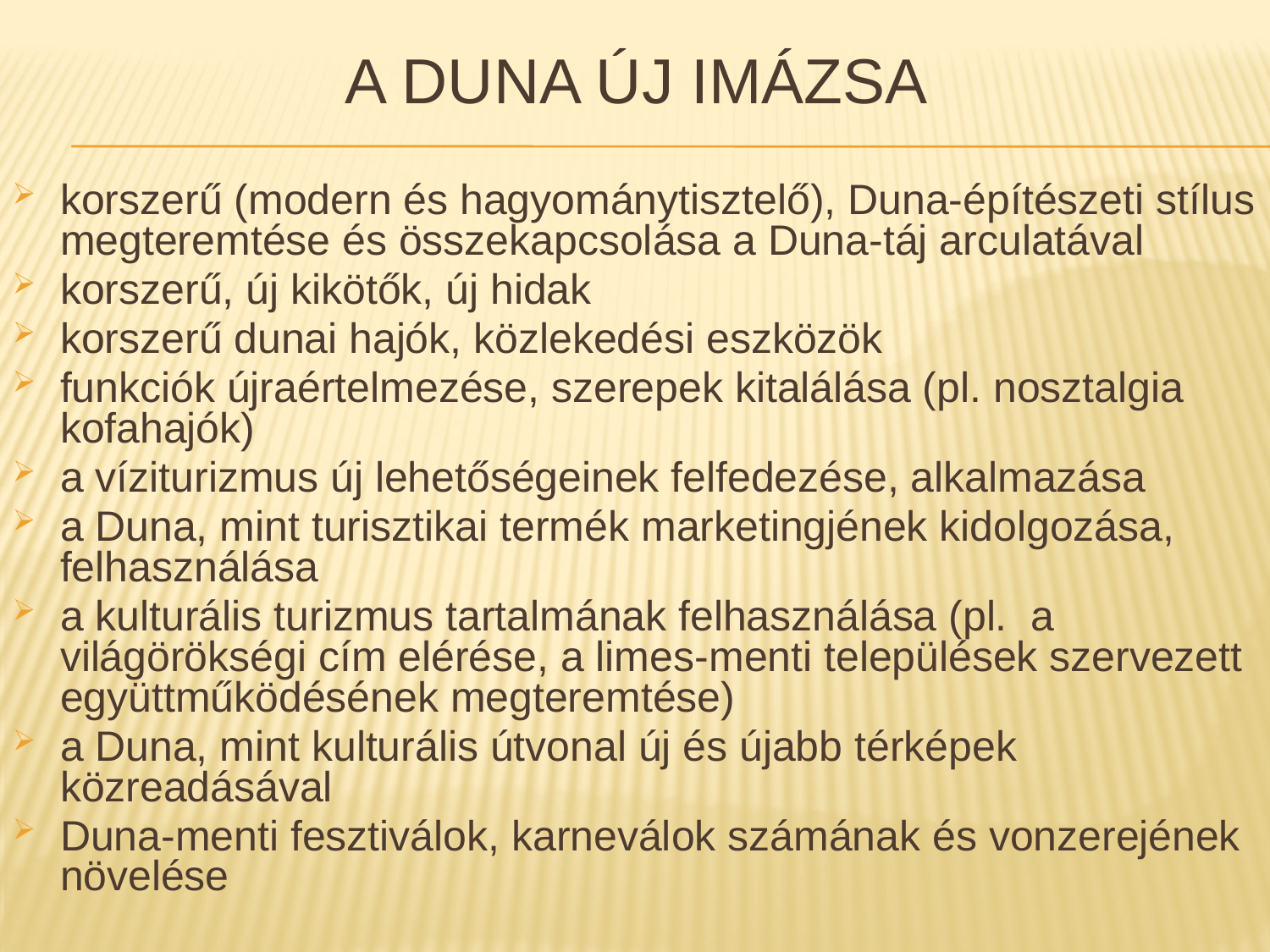

# A Duna Új imázsa
korszerű (modern és hagyománytisztelő), Duna-építészeti stílus megteremtése és összekapcsolása a Duna-táj arculatával
korszerű, új kikötők, új hidak
korszerű dunai hajók, közlekedési eszközök
funkciók újraértelmezése, szerepek kitalálása (pl. nosztalgia kofahajók)
a víziturizmus új lehetőségeinek felfedezése, alkalmazása
a Duna, mint turisztikai termék marketingjének kidolgozása, felhasználása
a kulturális turizmus tartalmának felhasználása (pl.  a világörökségi cím elérése, a limes-menti települések szervezett együttműködésének megteremtése)
a Duna, mint kulturális útvonal új és újabb térképek közreadásával
Duna-menti fesztiválok, karneválok számának és vonzerejének növelése